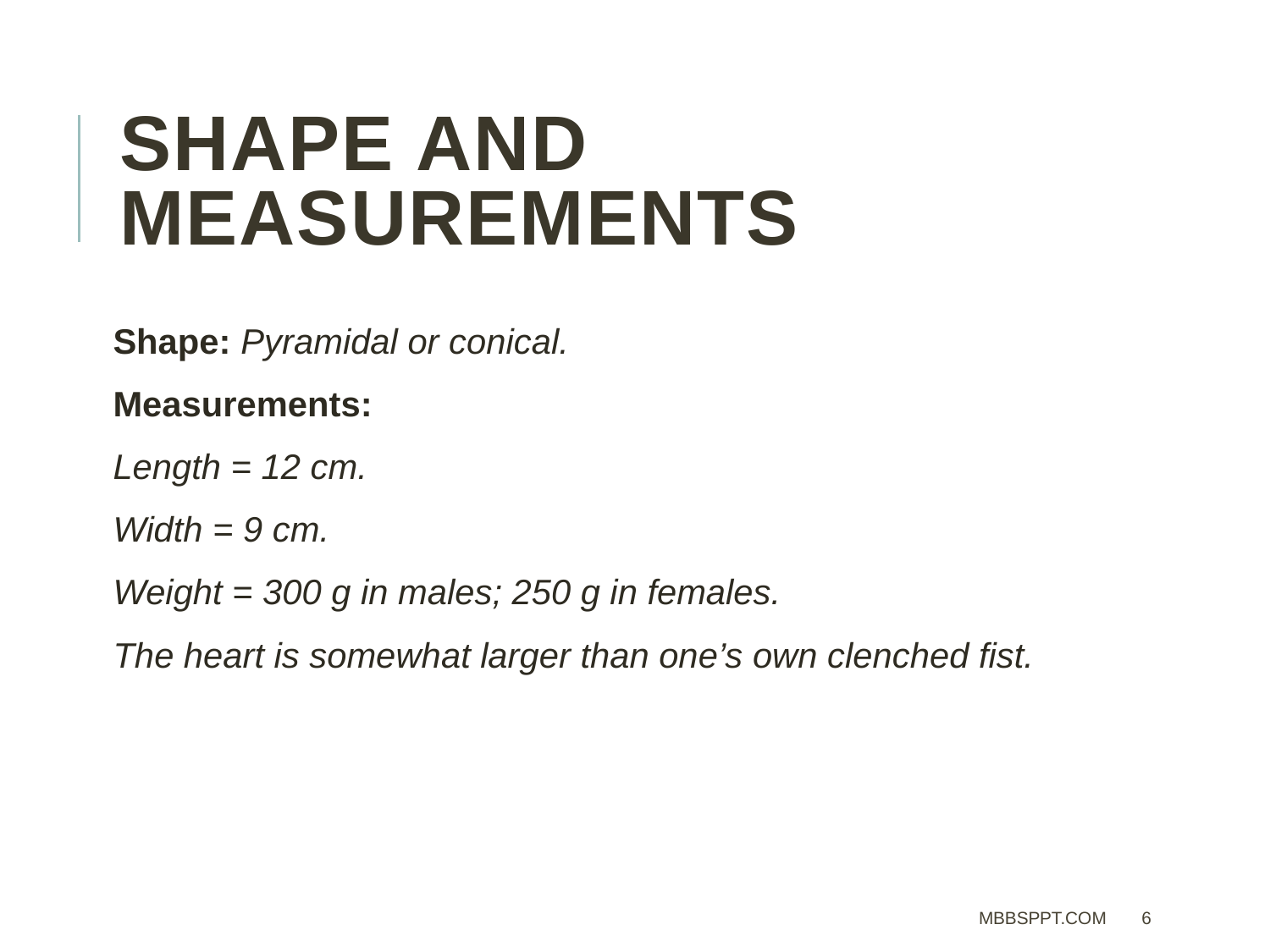

SHAPE AND MEASUREMENTS
Shape: Pyramidal or conical.
Measurements:
Length = 12 cm.
Width = 9 cm.
Weight = 300 g in males; 250 g in females.
The heart is somewhat larger than one’s own clenched fist.
MBBSPPT.COM
6